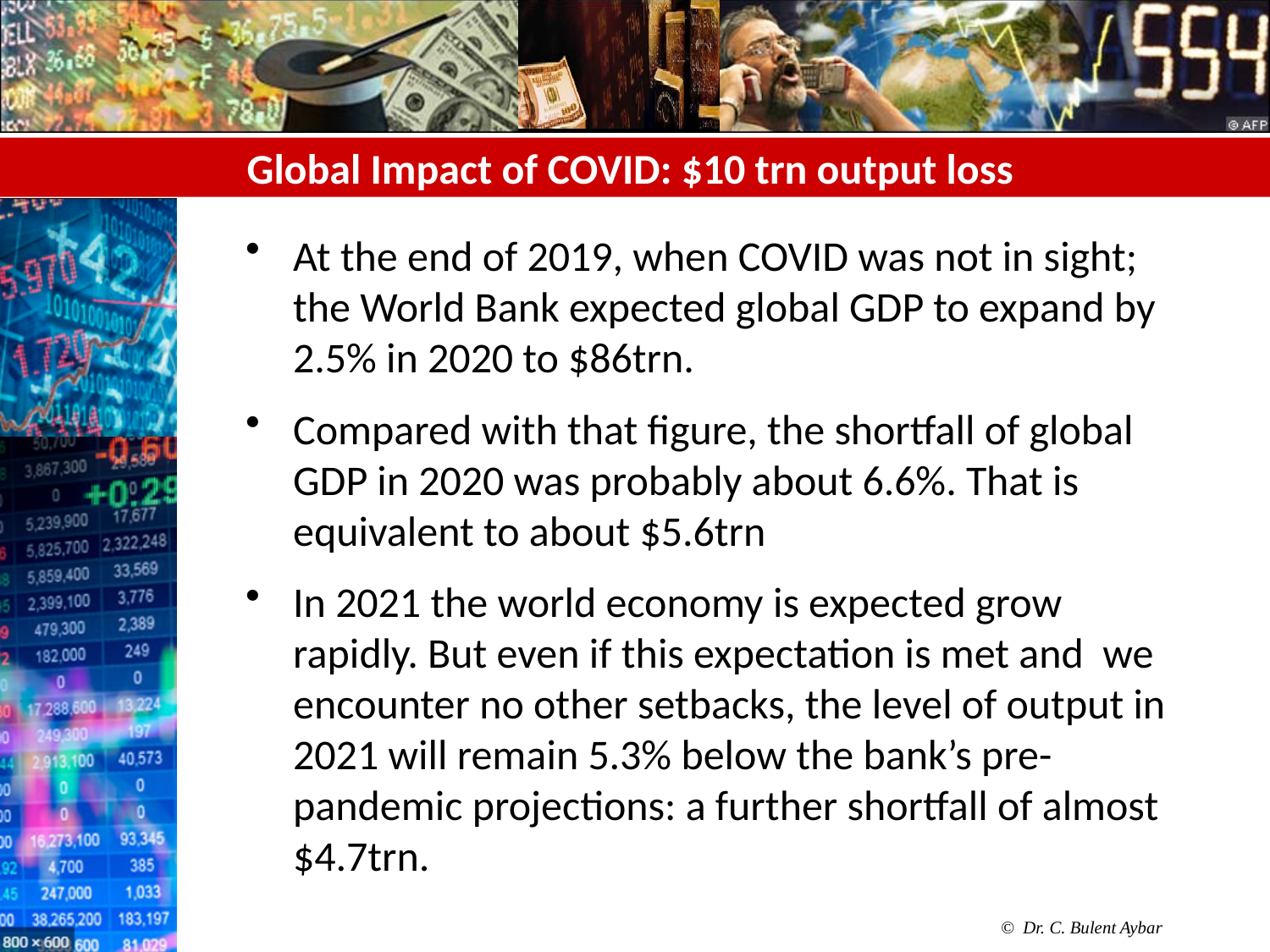

# Global Impact of COVID: $10 trn output loss
At the end of 2019, when COVID was not in sight; the World Bank expected global GDP to expand by 2.5% in 2020 to $86trn.
Compared with that figure, the shortfall of global GDP in 2020 was probably about 6.6%. That is equivalent to about $5.6trn
In 2021 the world economy is expected grow rapidly. But even if this expectation is met and  we encounter no other setbacks, the level of output in 2021 will remain 5.3% below the bank’s pre-pandemic projections: a further shortfall of almost $4.7trn.